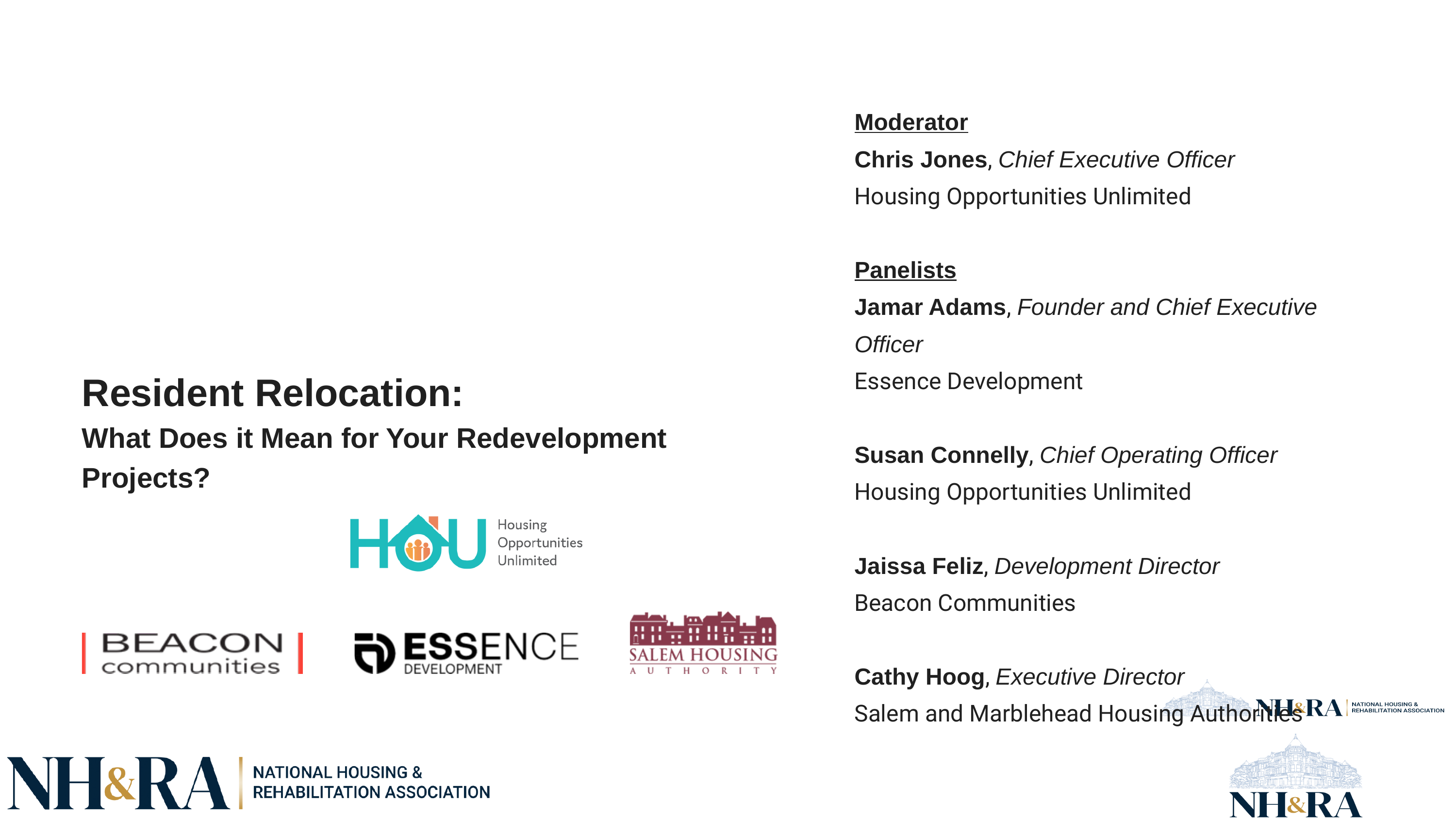

Moderator
Chris Jones, Chief Executive Officer
Housing Opportunities Unlimited

Panelists
Jamar Adams, Founder and Chief Executive Officer
Essence Development

Susan Connelly, Chief Operating Officer
Housing Opportunities Unlimited

Jaissa Feliz, Development Director
Beacon Communities

Cathy Hoog, Executive Director
Salem and Marblehead Housing Authorities

Resident Relocation:
What Does it Mean for Your Redevelopment Projects?